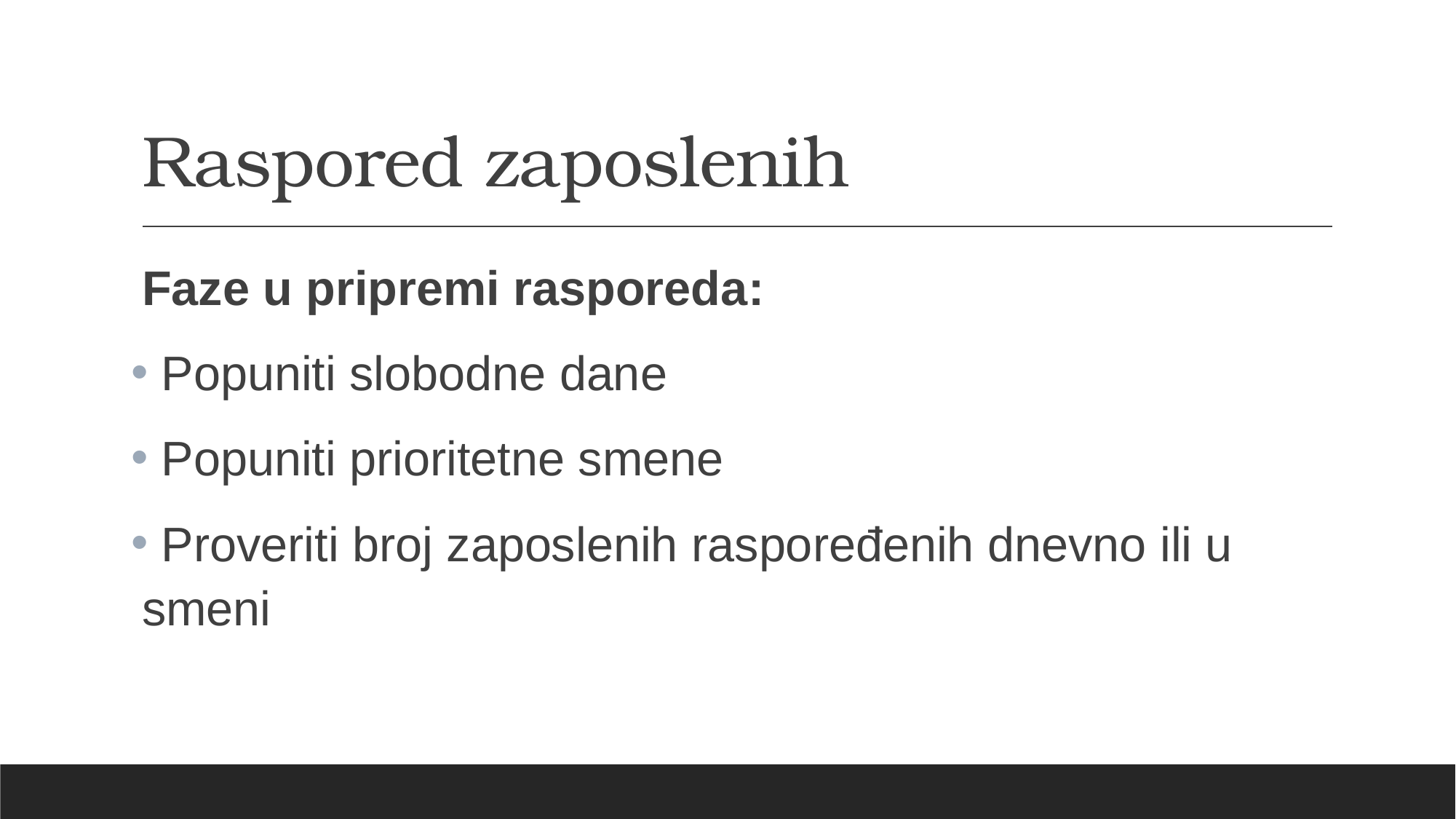

# Raspored zaposlenih
Faze u pripremi rasporeda:
 Popuniti slobodne dane
 Popuniti prioritetne smene
 Proveriti broj zaposlenih raspoređenih dnevno ili u smeni